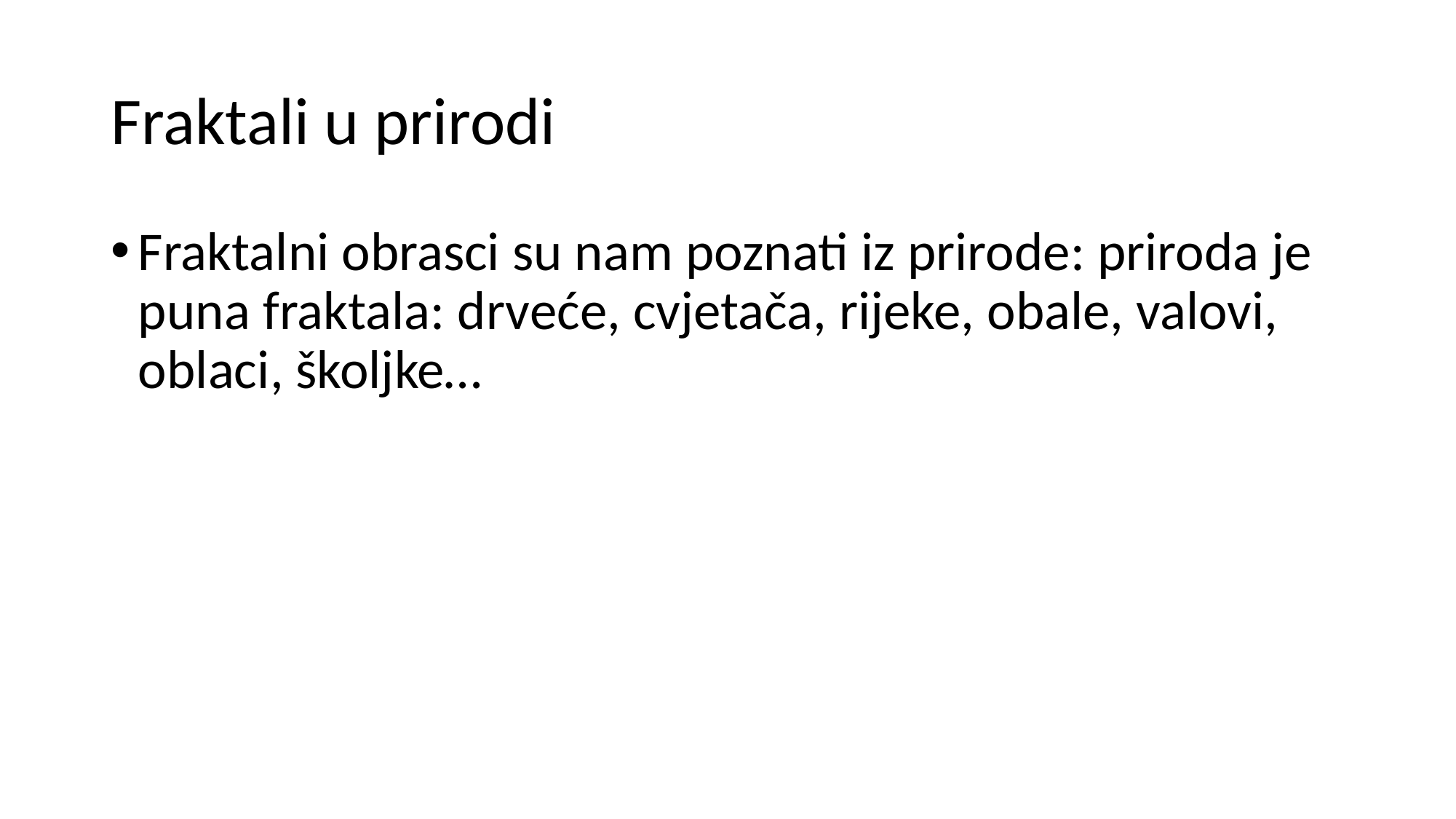

# Fraktali u prirodi
Fraktalni obrasci su nam poznati iz prirode: priroda je puna fraktala: drveće, cvjetača, rijeke, obale, valovi, oblaci, školjke…